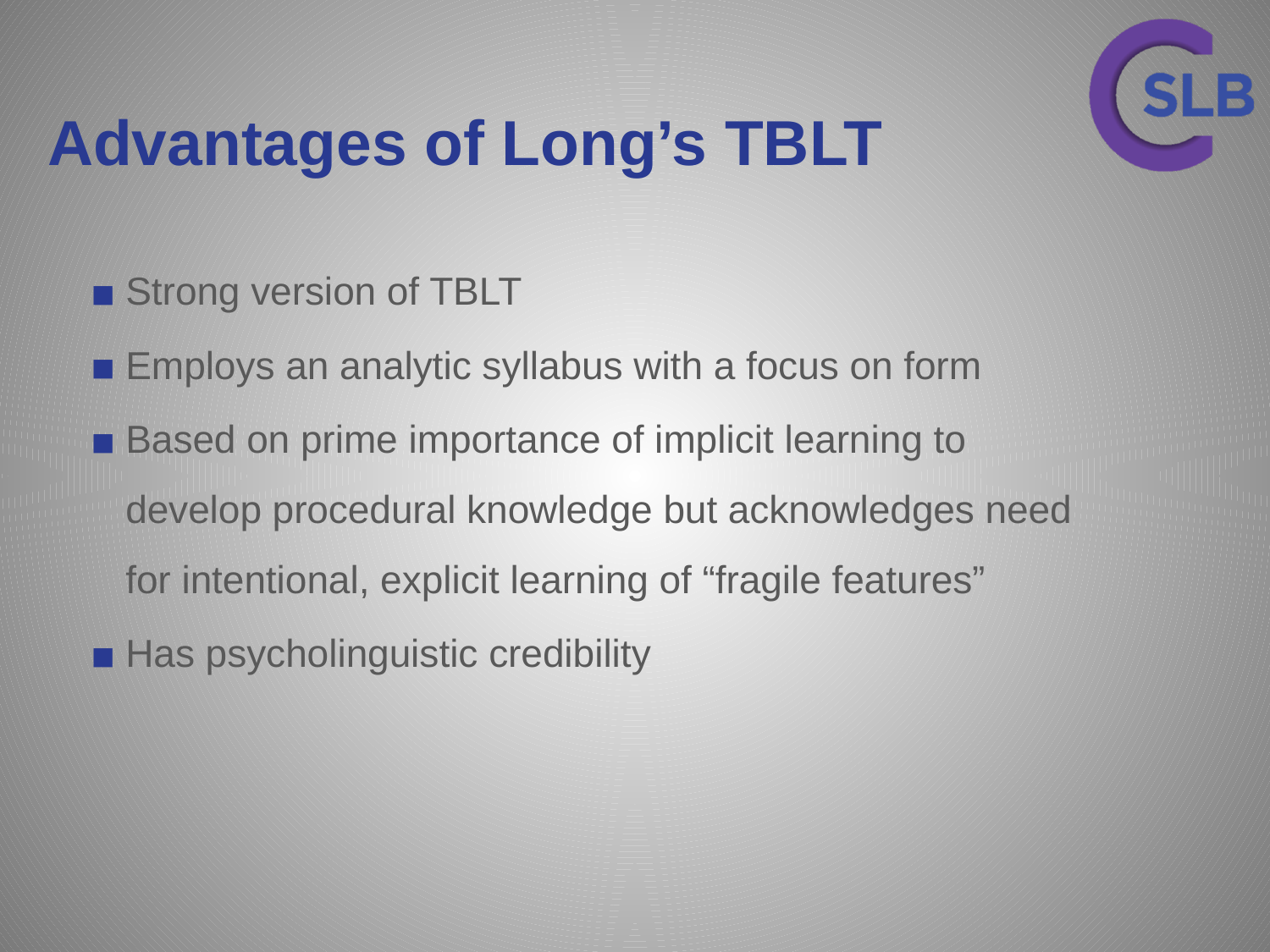

# Advantages of Long’s TBLT
Strong version of TBLT
Employs an analytic syllabus with a focus on form
Based on prime importance of implicit learning to develop procedural knowledge but acknowledges need for intentional, explicit learning of “fragile features”
Has psycholinguistic credibility